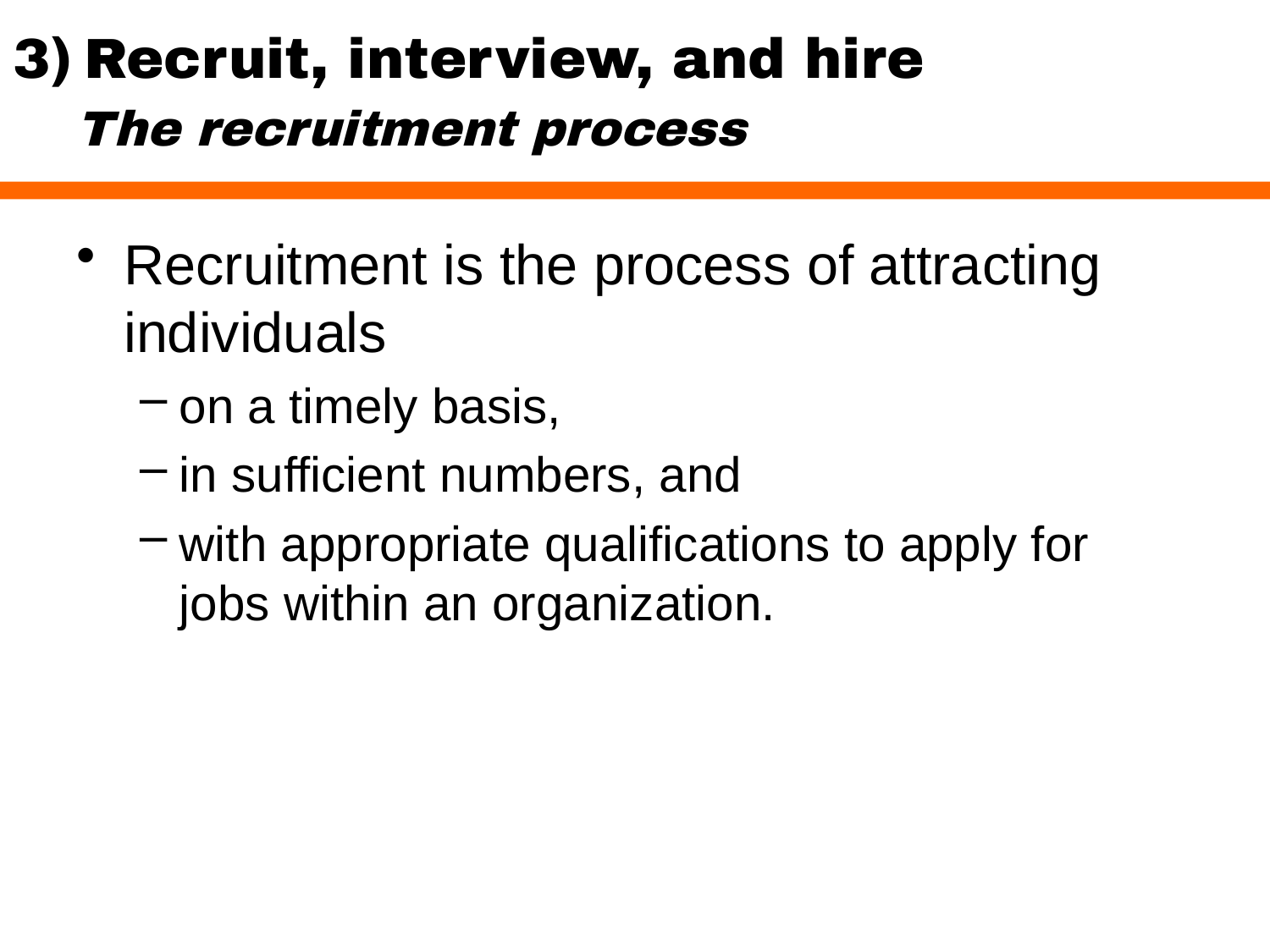

Recruit, interview, and hire
	The recruitment process
Recruitment is the process of attracting individuals
on a timely basis,
in sufficient numbers, and
with appropriate qualifications to apply for jobs within an organization.